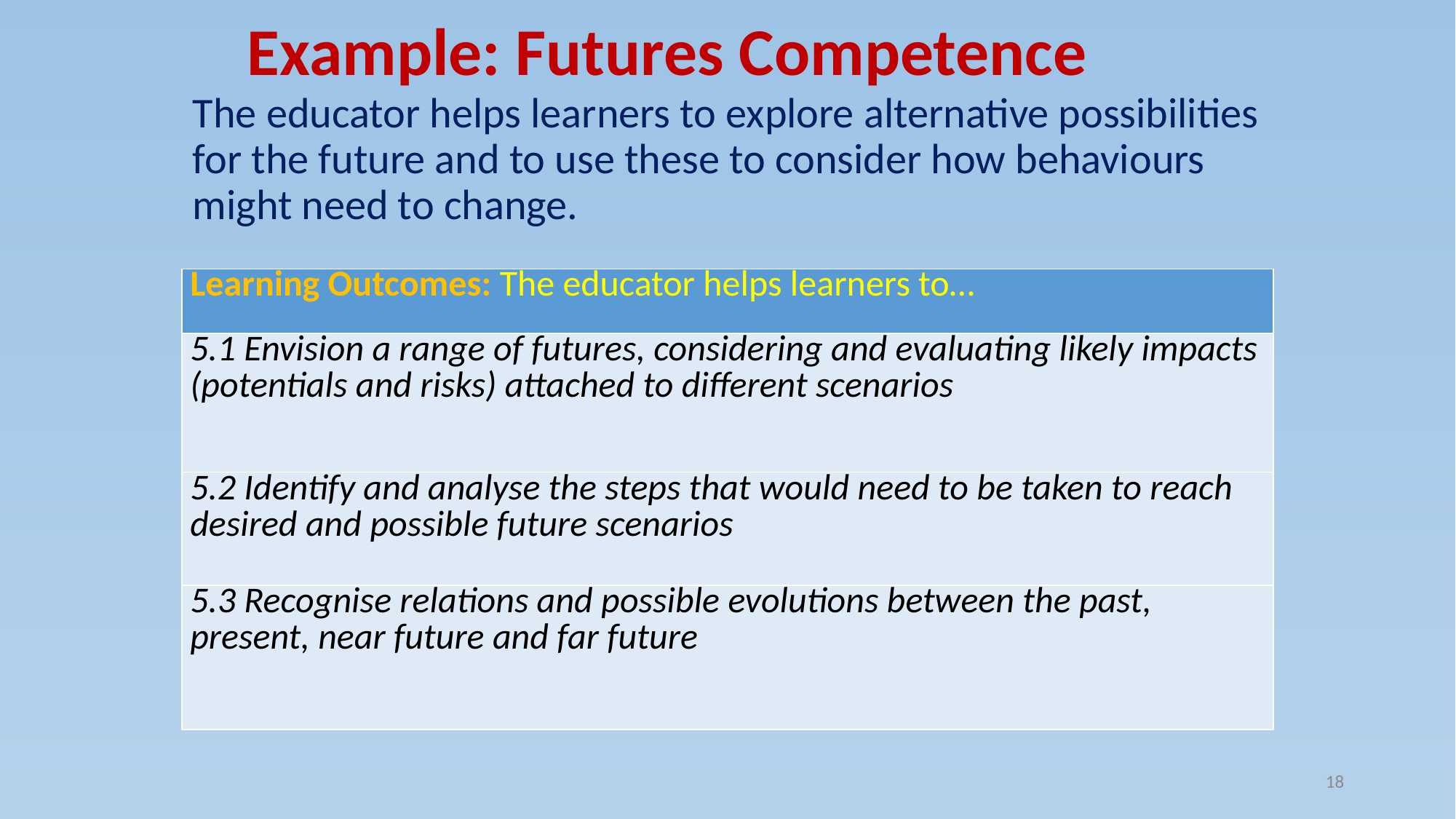

# Example: Futures Competence
The educator helps learners to explore alternative possibilities for the future and to use these to consider how behaviours might need to change.

| Learning Outcomes: The educator helps learners to… |
| --- |
| 5.1 Envision a range of futures, considering and evaluating likely impacts (potentials and risks) attached to different scenarios |
| 5.2 Identify and analyse the steps that would need to be taken to reach desired and possible future scenarios |
| 5.3 Recognise relations and possible evolutions between the past, present, near future and far future |
18